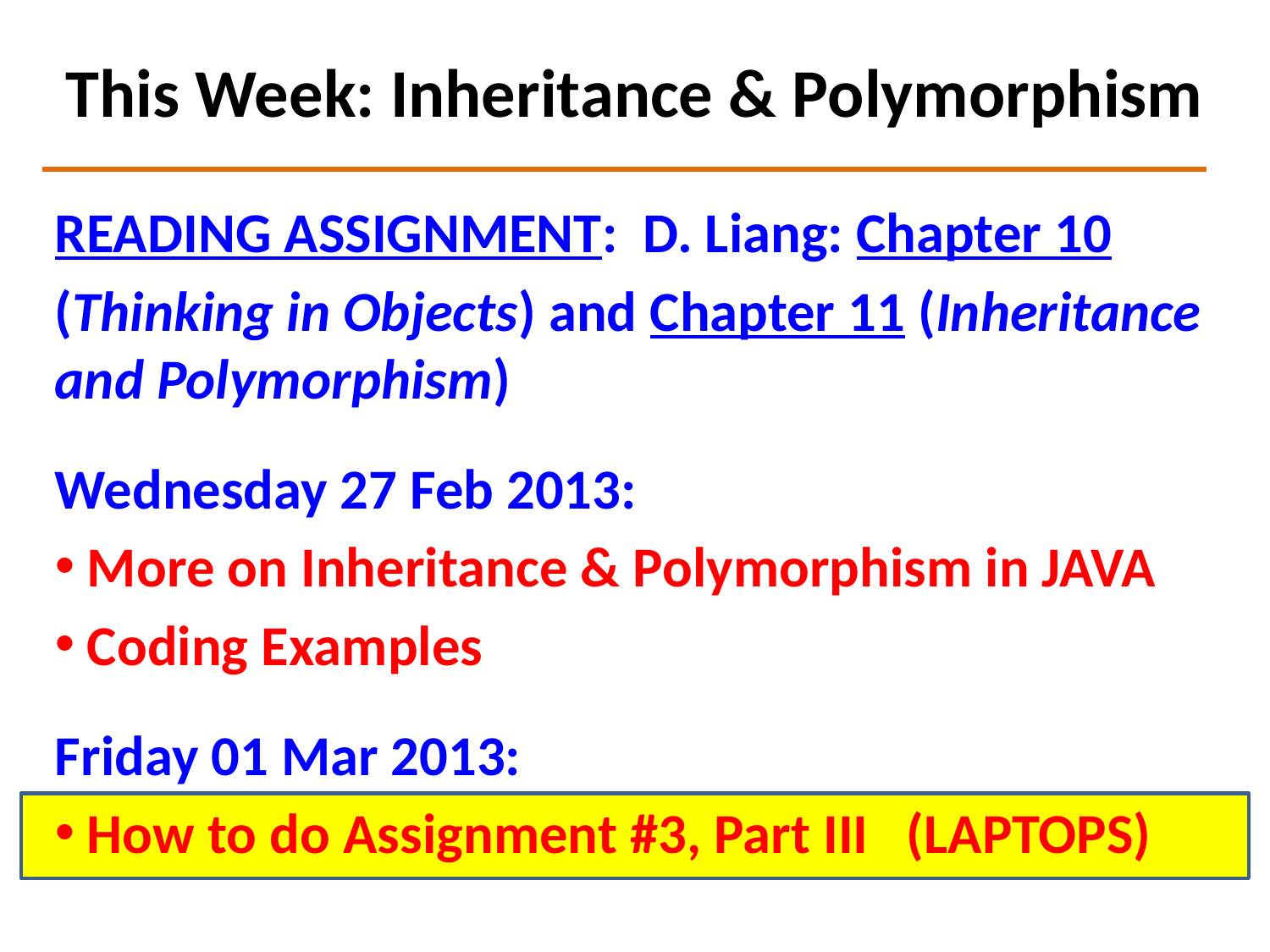

# This Week: Inheritance & Polymorphism
READING ASSIGNMENT:  D. Liang: Chapter 10
(Thinking in Objects) and Chapter 11 (Inheritance and Polymorphism)
Wednesday 27 Feb 2013:
 More on Inheritance & Polymorphism in JAVA
 Coding Examples
Friday 01 Mar 2013:
 How to do Assignment #3, Part III   (LAPTOPS)